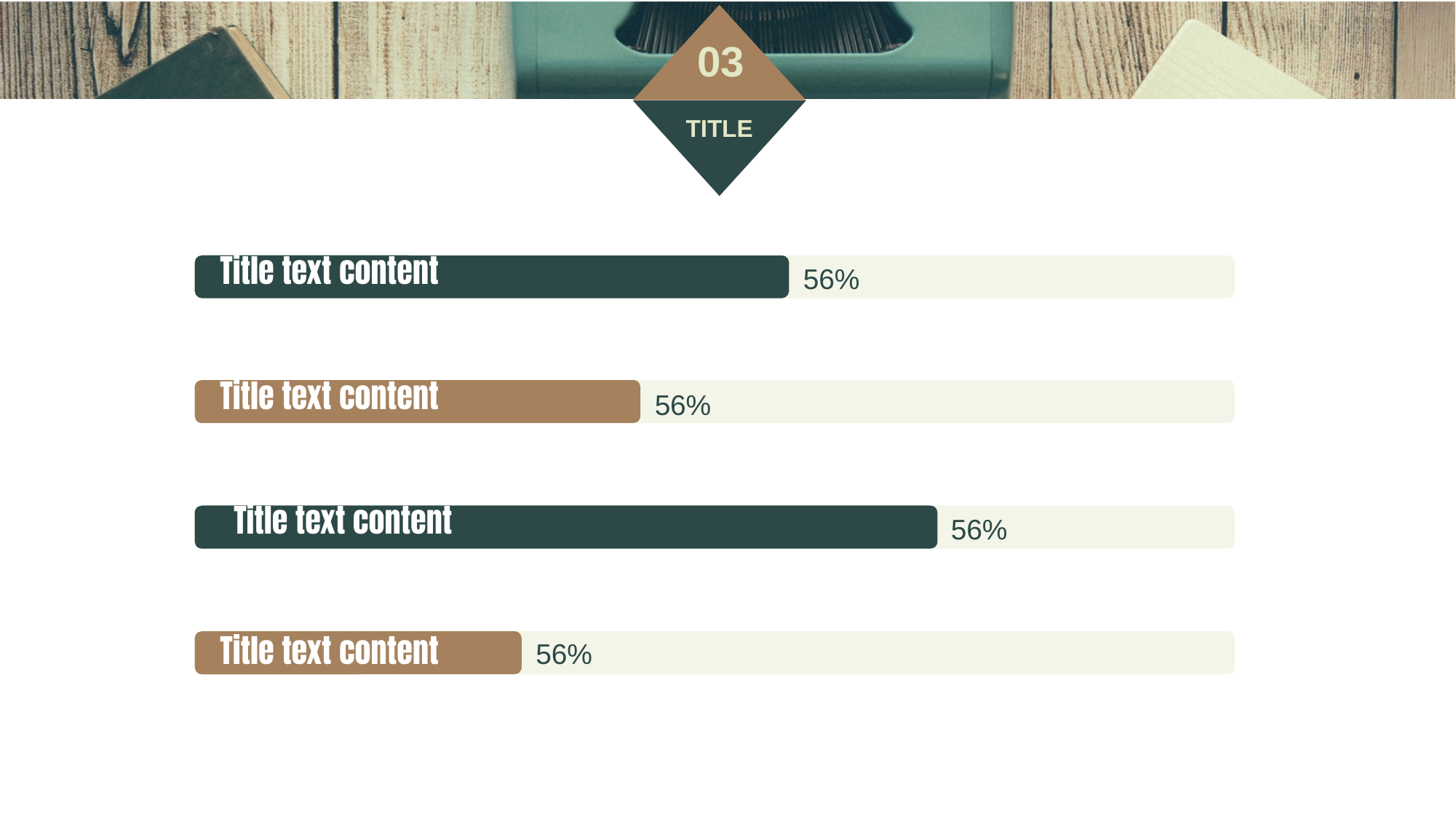

Title text content

56%
Title text content

56%
Title text content

56%
56%

Title text content